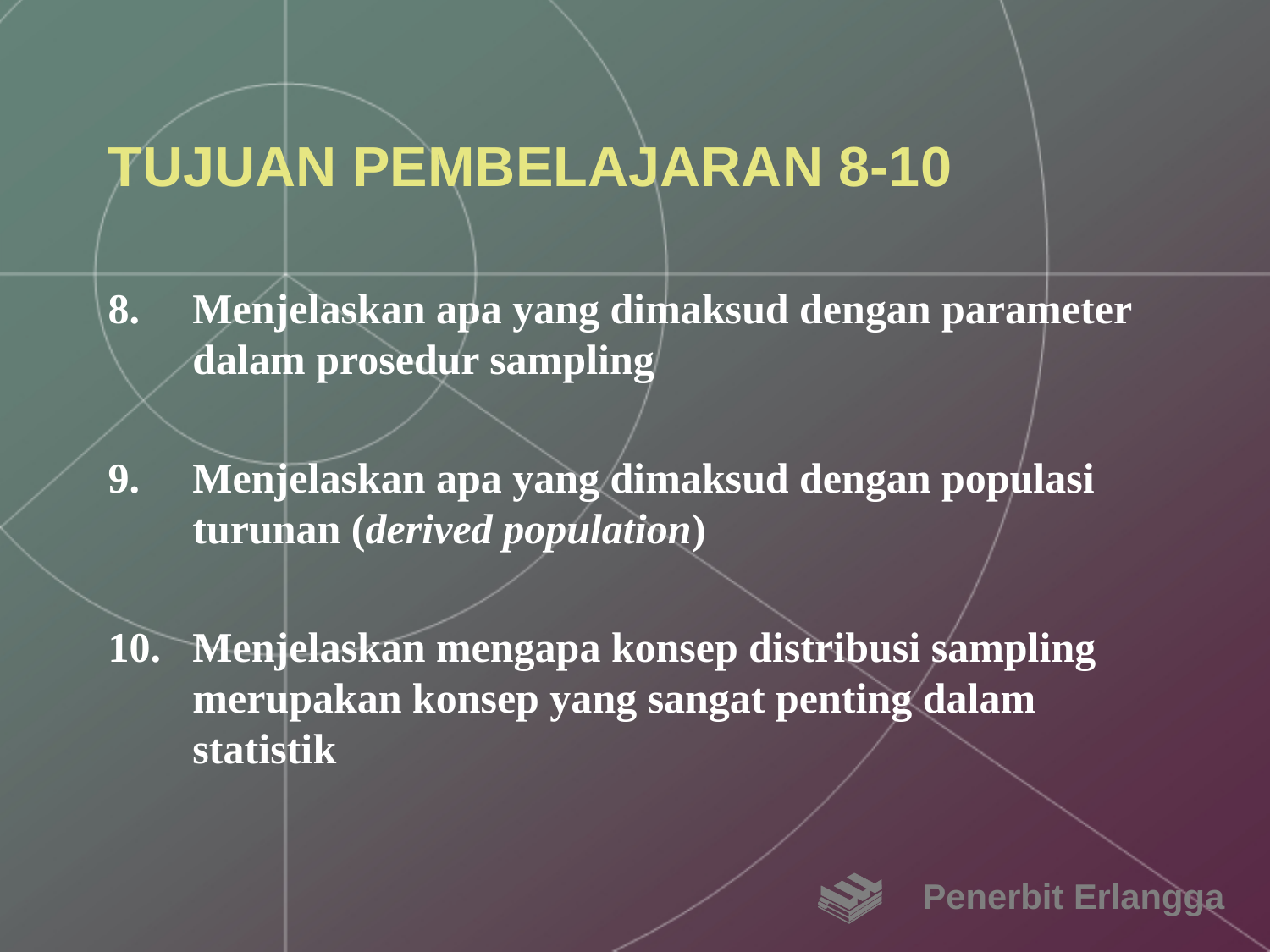

# TUJUAN PEMBELAJARAN 8-10
Menjelaskan apa yang dimaksud dengan parameter dalam prosedur sampling

Menjelaskan apa yang dimaksud dengan populasi turunan (derived population)

Menjelaskan mengapa konsep distribusi sampling merupakan konsep yang sangat penting dalam statistik
Penerbit Erlangga